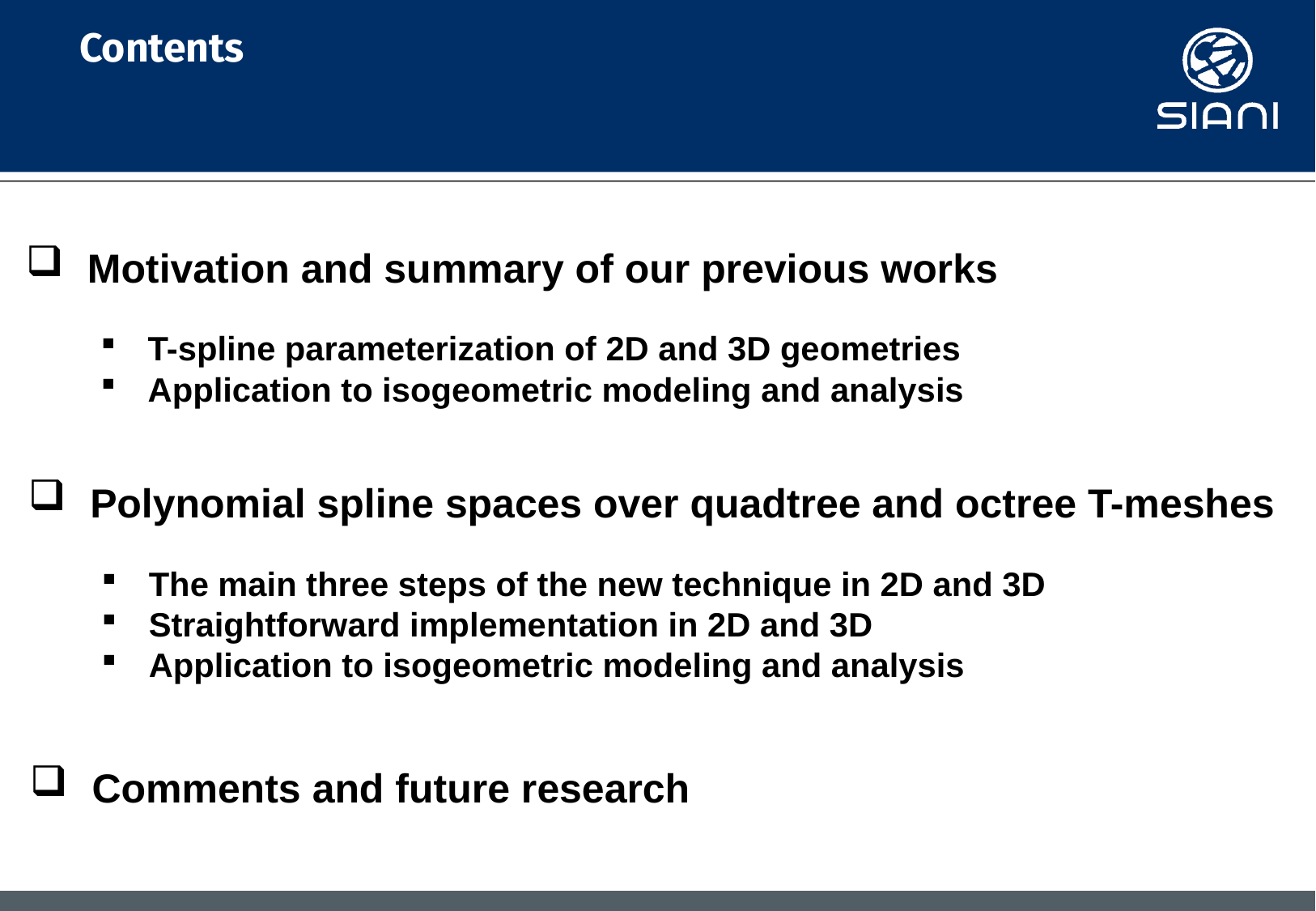

# Contents
  Motivation and summary of our previous works

  T-spline parameterization of 2D and 3D geometries
  Application to isogeometric modeling and analysis
  Polynomial spline spaces over quadtree and octree T-meshes
  The main three steps of the new technique in 2D and 3D
  Straightforward implementation in 2D and 3D
  Application to isogeometric modeling and analysis
  Comments and future research